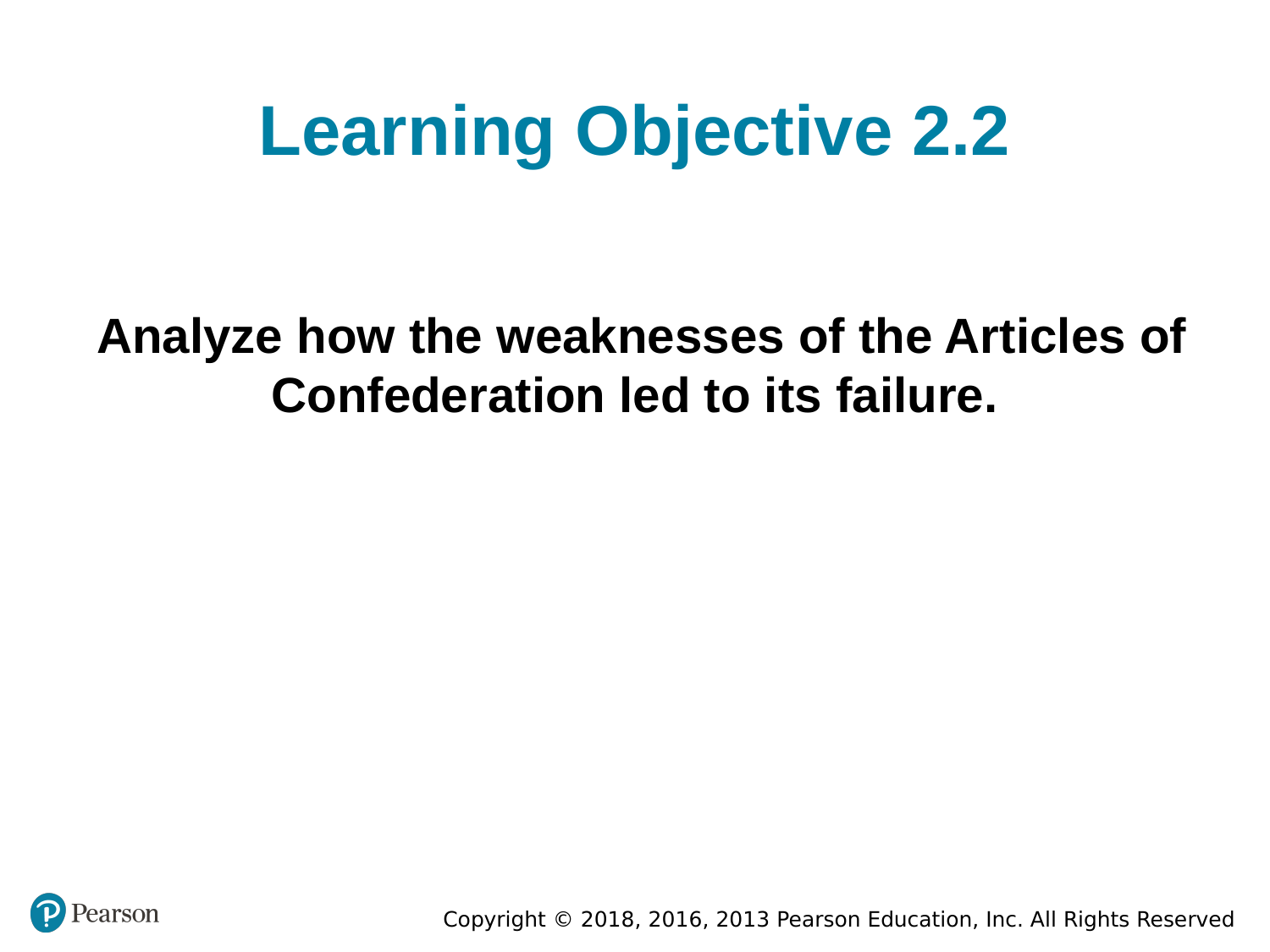

# Learning Objective 2.2

Analyze how the weaknesses of the Articles of Confederation led to its failure.